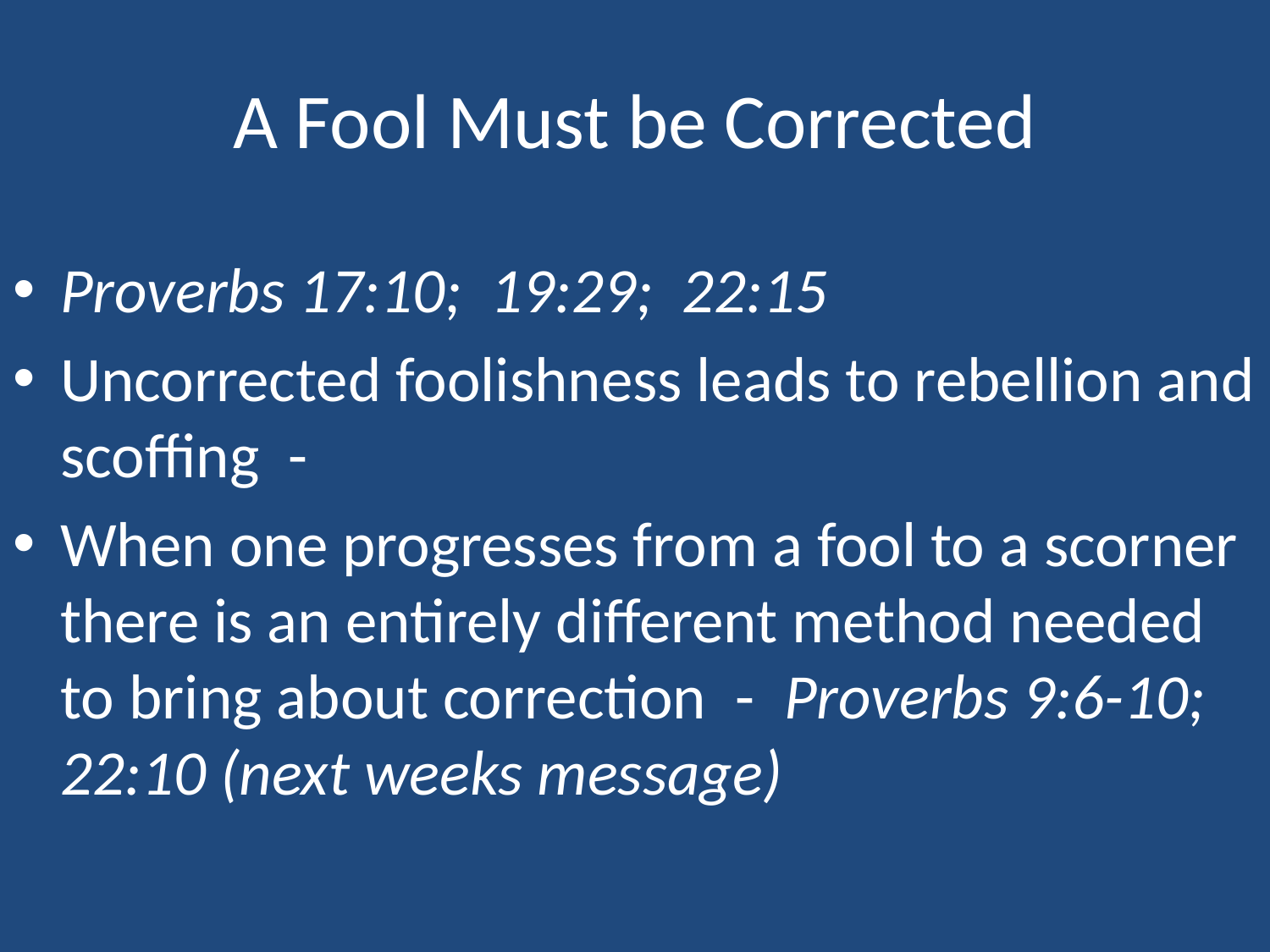

# A Fool Must be Corrected
Proverbs 17:10;  19:29;  22:15
Uncorrected foolishness leads to rebellion and scoffing  -
When one progresses from a fool to a scorner there is an entirely different method needed to bring about correction  -  Proverbs 9:6-10; 22:10 (next weeks message)